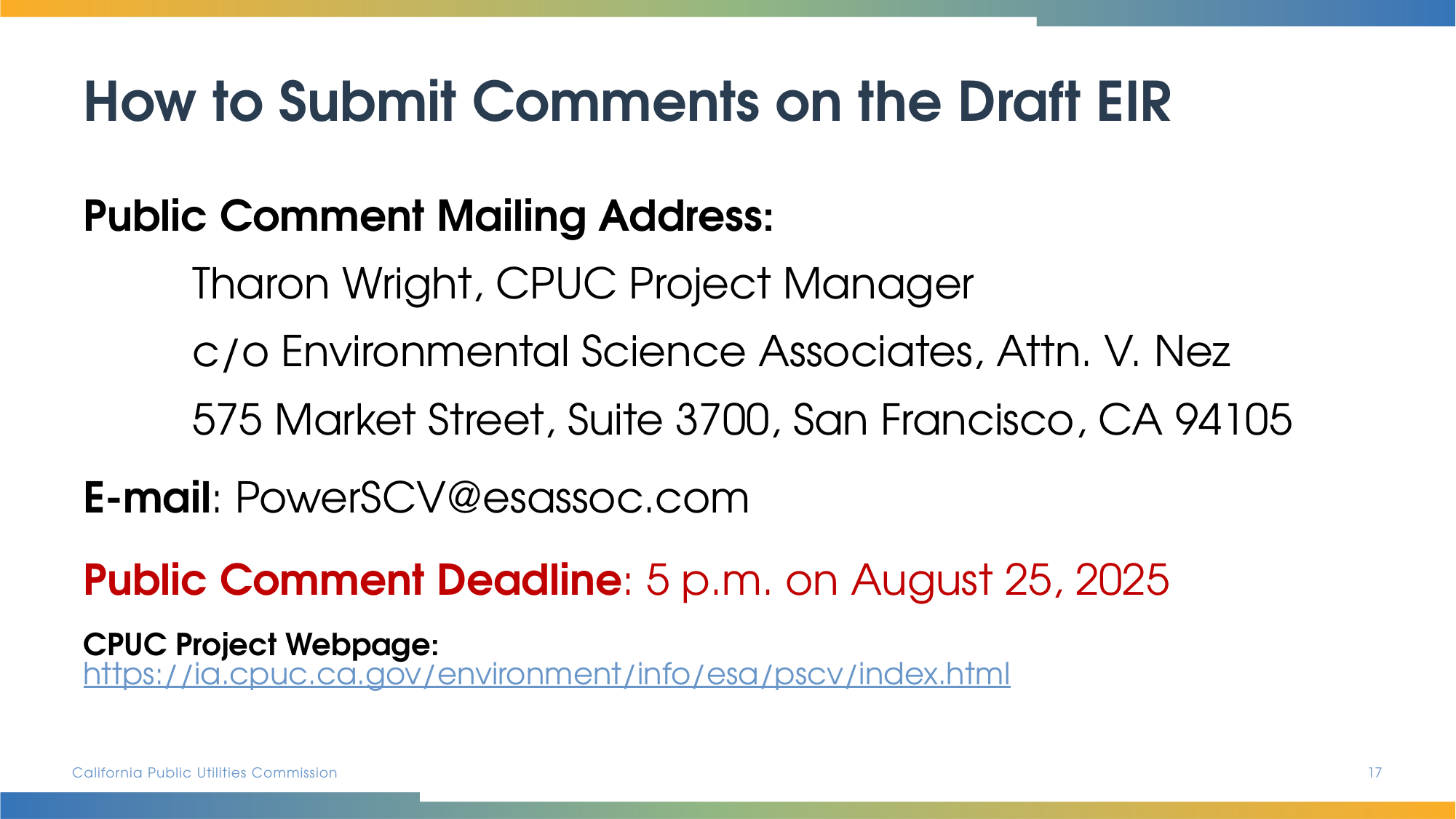

How to Submit Comments on the Draft EIR
Public Comment Mailing Address:
	Tharon Wright, CPUC Project Manager
	c/o Environmental Science Associates, Attn. V. Nez
	575 Market Street, Suite 3700, San Francisco, CA 94105
E-mail: PowerSCV@esassoc.com

Public Comment Deadline: 5 p.m. on August 25, 2025

CPUC Project Webpage:
https://ia.cpuc.ca.gov/environment/info/esa/pscv/index.html

17